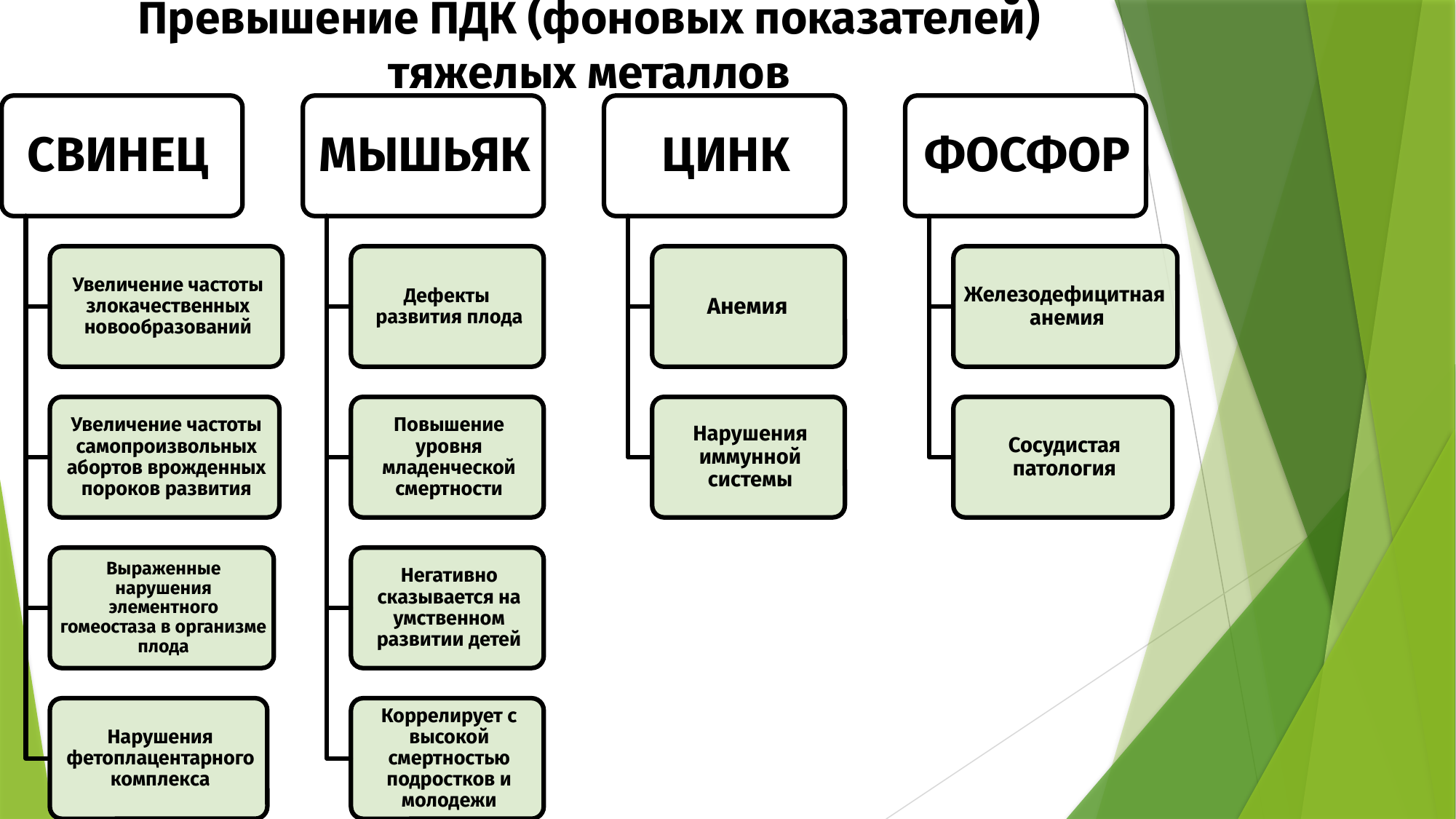

Превышение ПДК (фоновых показателей) тяжелых металлов
СВИНЕЦ
Увеличение частоты злокачественных новообразований
Увеличение частоты самопроизвольных абортов врожденных пороков развития
Выраженные нарушения элементного гомеостаза в организме плода
Нарушения фетоплацентарного комплекса
МЫШЬЯК
Дефекты  развития плода
Повышение уровня младенческой смертности
Негативно сказывается на умственном развитии детей
Коррелирует с высокой смертностью подростков и молодежи
ЦИНК
Анемия
Нарушения иммунной системы
ФОСФОР
Железодефицитная  анемия
Сосудистая патология